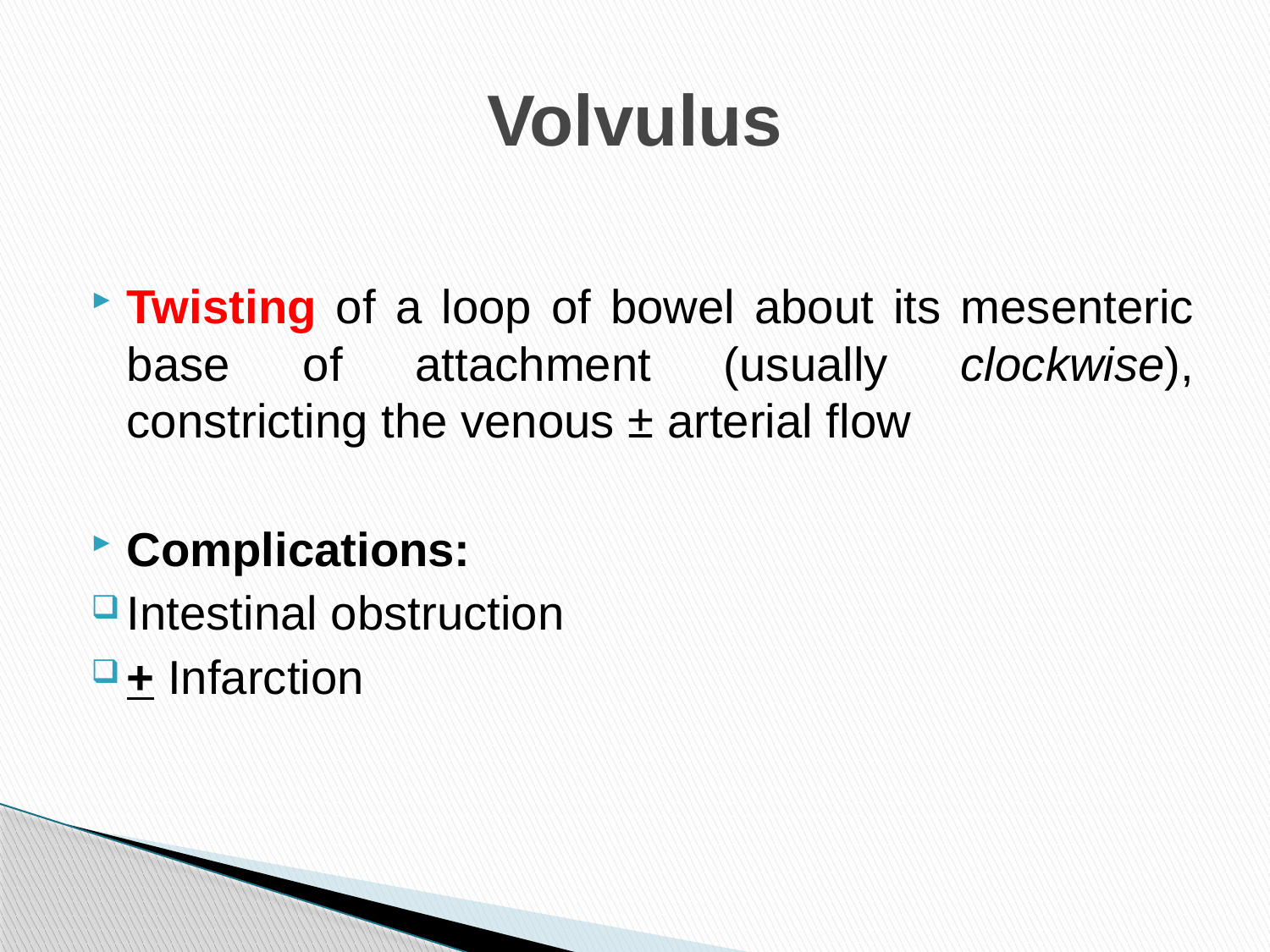

# Volvulus

Twisting of a loop of bowel about its mesenteric base of attachment (usually clockwise), constricting the venous ± arterial flow

Complications:
Intestinal obstruction
+ Infarction